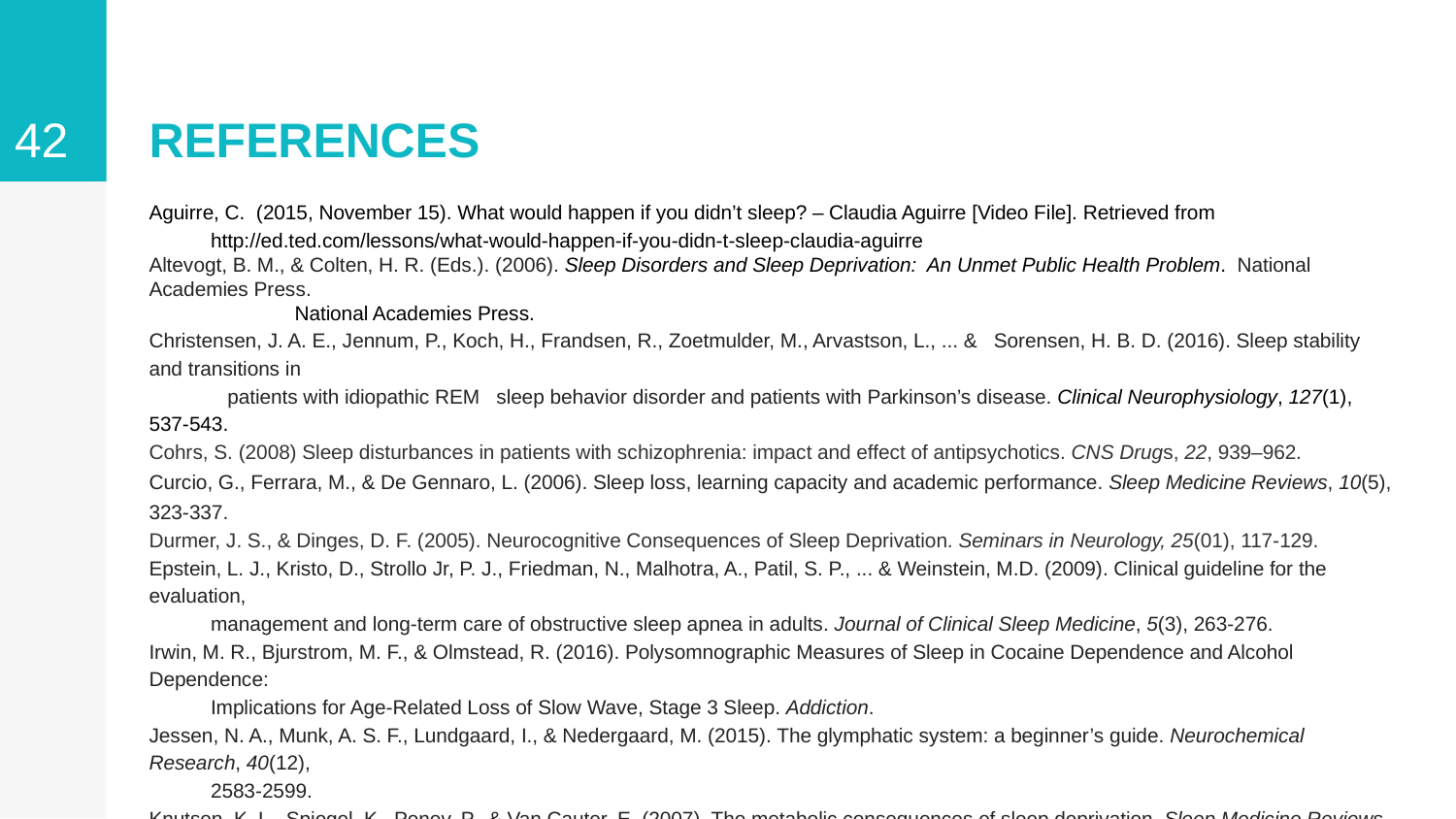

42
# REFERENCES
Aguirre, C.  (2015, November 15). What would happen if you didn’t sleep? – Claudia Aguirre [Video File]. Retrieved from
http://ed.ted.com/lessons/what-would-happen-if-you-didn-t-sleep-claudia-aguirre
Altevogt, B. M., & Colten, H. R. (Eds.). (2006). Sleep Disorders and Sleep Deprivation:  An Unmet Public Health Problem.  National Academies Press.
           	National Academies Press.
Christensen, J. A. E., Jennum, P., Koch, H., Frandsen, R., Zoetmulder, M., Arvastson, L., ... &   Sorensen, H. B. D. (2016). Sleep stability and transitions in
 patients with idiopathic REM   sleep behavior disorder and patients with Parkinson’s disease. Clinical Neurophysiology, 127(1), 537-543.
Cohrs, S. (2008) Sleep disturbances in patients with schizophrenia: impact and effect of antipsychotics. CNS Drugs, 22, 939–962.
Curcio, G., Ferrara, M., & De Gennaro, L. (2006). Sleep loss, learning capacity and academic performance. Sleep Medicine Reviews, 10(5), 323-337.
Durmer, J. S., & Dinges, D. F. (2005). Neurocognitive Consequences of Sleep Deprivation. Seminars in Neurology, 25(01), 117-129.
Epstein, L. J., Kristo, D., Strollo Jr, P. J., Friedman, N., Malhotra, A., Patil, S. P., ... & Weinstein, M.D. (2009). Clinical guideline for the evaluation,
management and long-term care of obstructive sleep apnea in adults. Journal of Clinical Sleep Medicine, 5(3), 263-276.
Irwin, M. R., Bjurstrom, M. F., & Olmstead, R. (2016). Polysomnographic Measures of Sleep in Cocaine Dependence and Alcohol Dependence:
Implications for Age‐Related Loss of Slow Wave, Stage 3 Sleep. Addiction.
Jessen, N. A., Munk, A. S. F., Lundgaard, I., & Nedergaard, M. (2015). The glymphatic system: a beginner’s guide. Neurochemical Research, 40(12),
2583-2599.
Knutson, K. L., Spiegel, K., Penev, P., & Van Cauter, E. (2007). The metabolic consequences of sleep deprivation. Sleep Medicine Reviews, 11(3), 163-178.
Lee-Iannotti, J. K., & Parish, J. M. (2016). Suvorexant: a promising, novel treatment for insomnia. Neuropsychiatric Disease and Treatment, 12,
491–495.
Luby, E. D., Grisell, J. L., Frohman, C. E., Lees, H., Cohen, B. D., & Gottlieb, J. S. (1962). Biochemical, psychological, and behavioral responses to sleep deprivation. Annals of the New York Academy of Sciences, 96(1), 71-79.